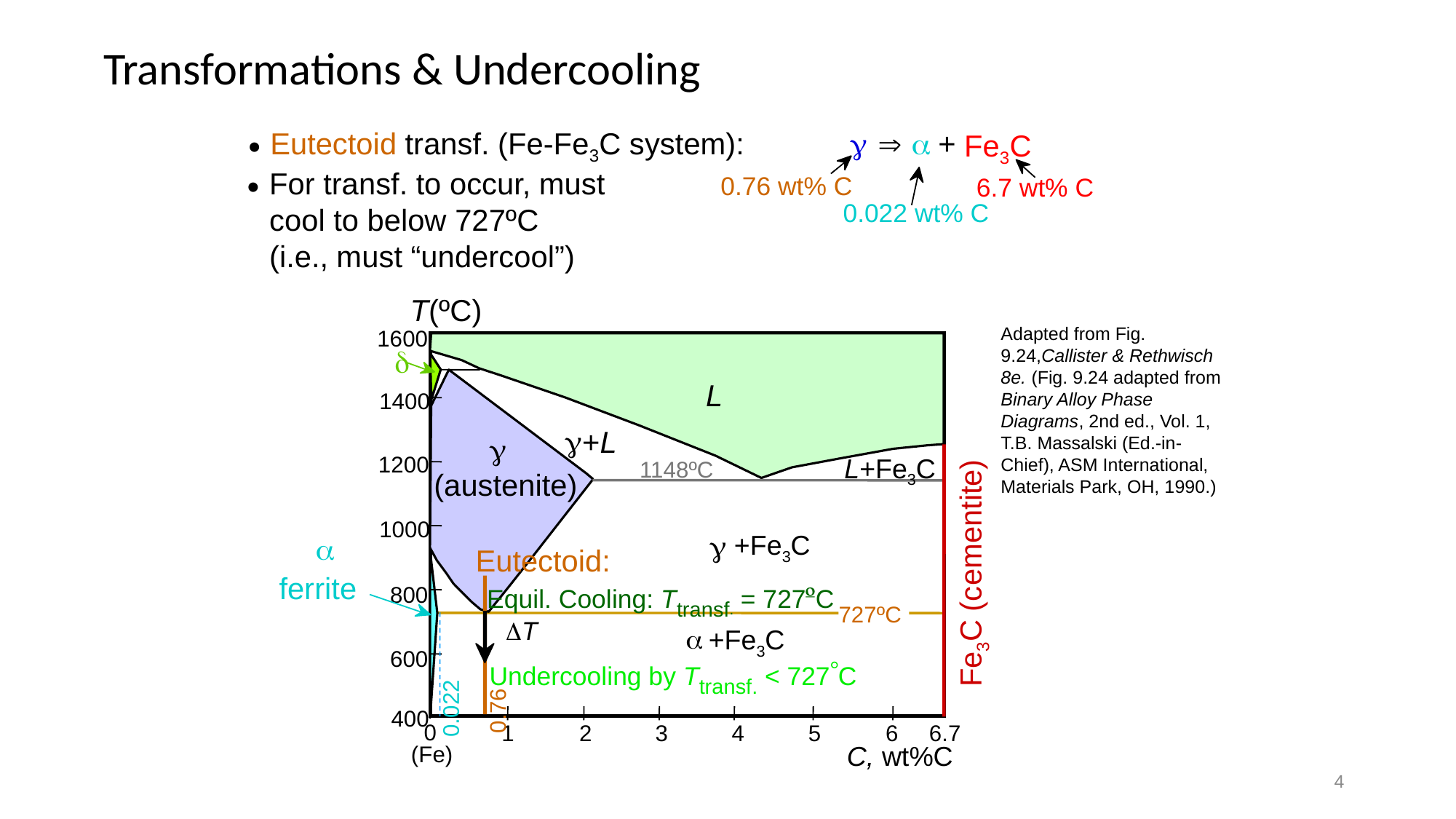

# Transformations & Undercooling
Eutectoid transf. (Fe-Fe3C system):
γ
⇒
•
α
+
Fe3C

For transf. to occur, must
cool to below 727ºC
(i.e., must “undercool”)
•

0.76 wt% C
6.7 wt% C
0.022 wt% C

T(ºC)
1600

δ

L
1400

γ
+L
γ

1200
L+Fe3C
1148ºC

(austenite)

1000

γ
 +Fe3C
α
Eutectoid:

Fe3C (cementite)
ferrite
Equil. Cooling: Ttransf. = 727ºC

800

727ºC

ΔT
α
 +Fe3C
600
Undercooling by Ttransf. < 727°C

0.022
0.76
400

0
1
2
3
4
5
6
6.7
C, wt%C
(Fe)
Adapted from Fig. 9.24,Callister & Rethwisch 8e. (Fig. 9.24 adapted from Binary Alloy Phase Diagrams, 2nd ed., Vol. 1, T.B. Massalski (Ed.-in-Chief), ASM International, Materials Park, OH, 1990.)

4